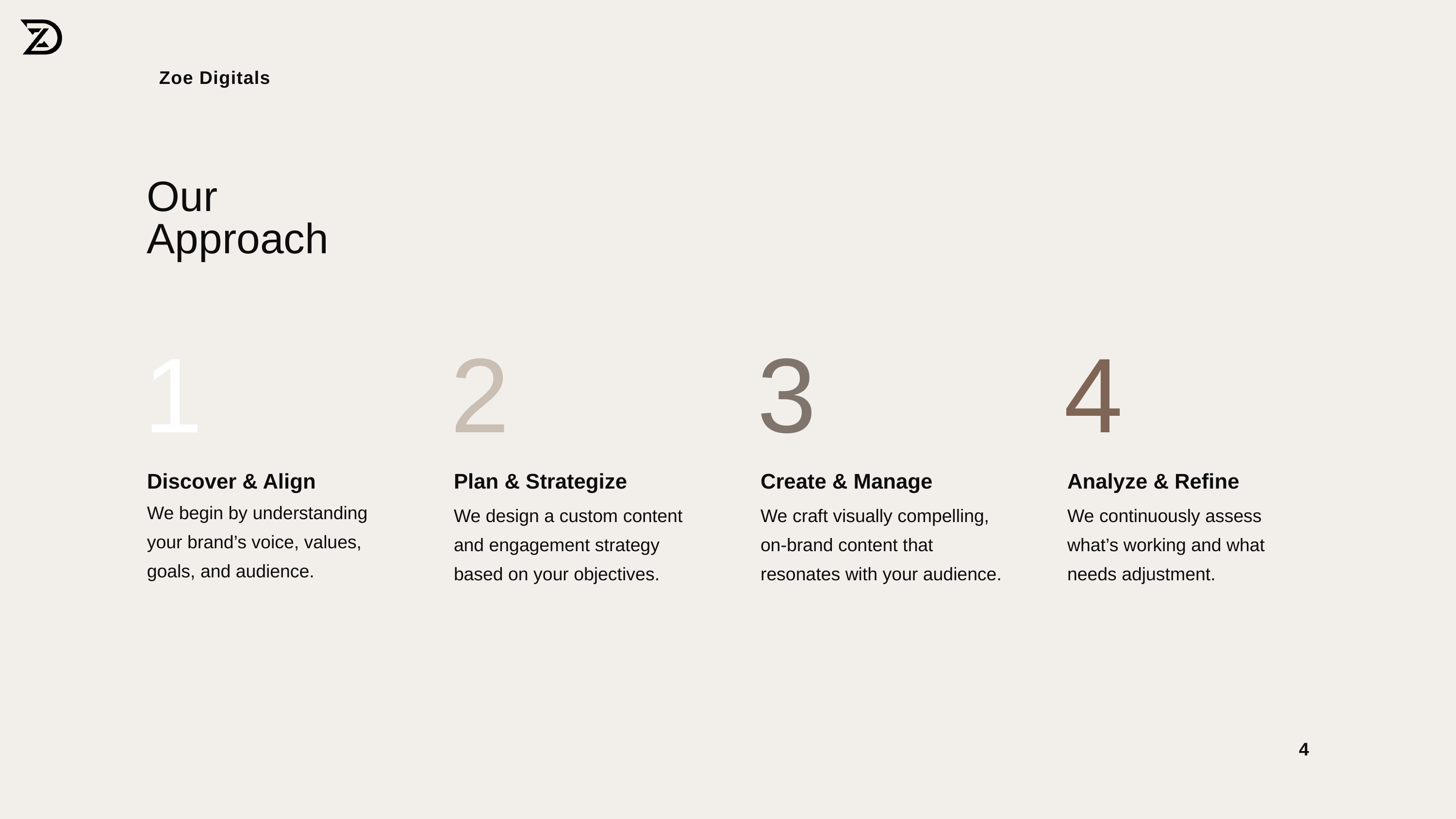

Zoe Digitals
Our Approach
1
2
3
4
Discover & Align
Plan & Strategize
Create & Manage
Analyze & Refine
We begin by understanding your brand’s voice, values, goals, and audience.
We design a custom content and engagement strategy based on your objectives.
We craft visually compelling, on-brand content that resonates with your audience.
We continuously assess what’s working and what needs adjustment.
4